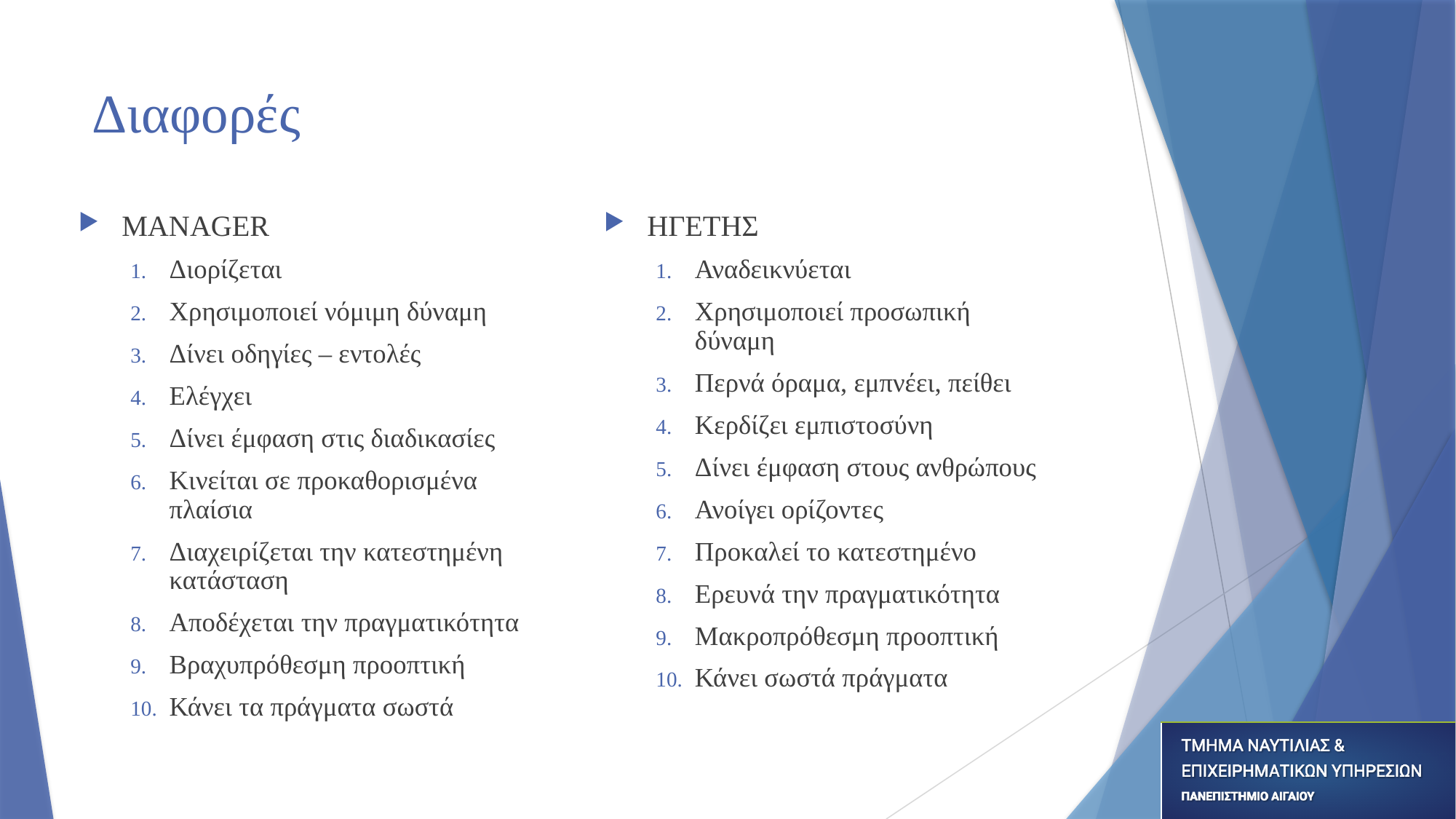

# Διαφορές
MANAGER
Διορίζεται
Χρησιμοποιεί νόμιμη δύναμη
Δίνει οδηγίες – εντολές
Ελέγχει
Δίνει έμφαση στις διαδικασίες
Κινείται σε προκαθορισμένα πλαίσια
Διαχειρίζεται την κατεστημένη κατάσταση
Αποδέχεται την πραγματικότητα
Βραχυπρόθεσμη προοπτική
Κάνει τα πράγματα σωστά
ΗΓΕΤΗΣ
Αναδεικνύεται
Χρησιμοποιεί προσωπική δύναμη
Περνά όραμα, εμπνέει, πείθει
Κερδίζει εμπιστοσύνη
Δίνει έμφαση στους ανθρώπους
Ανοίγει ορίζοντες
Προκαλεί το κατεστημένο
Ερευνά την πραγματικότητα
Μακροπρόθεσμη προοπτική
Κάνει σωστά πράγματα